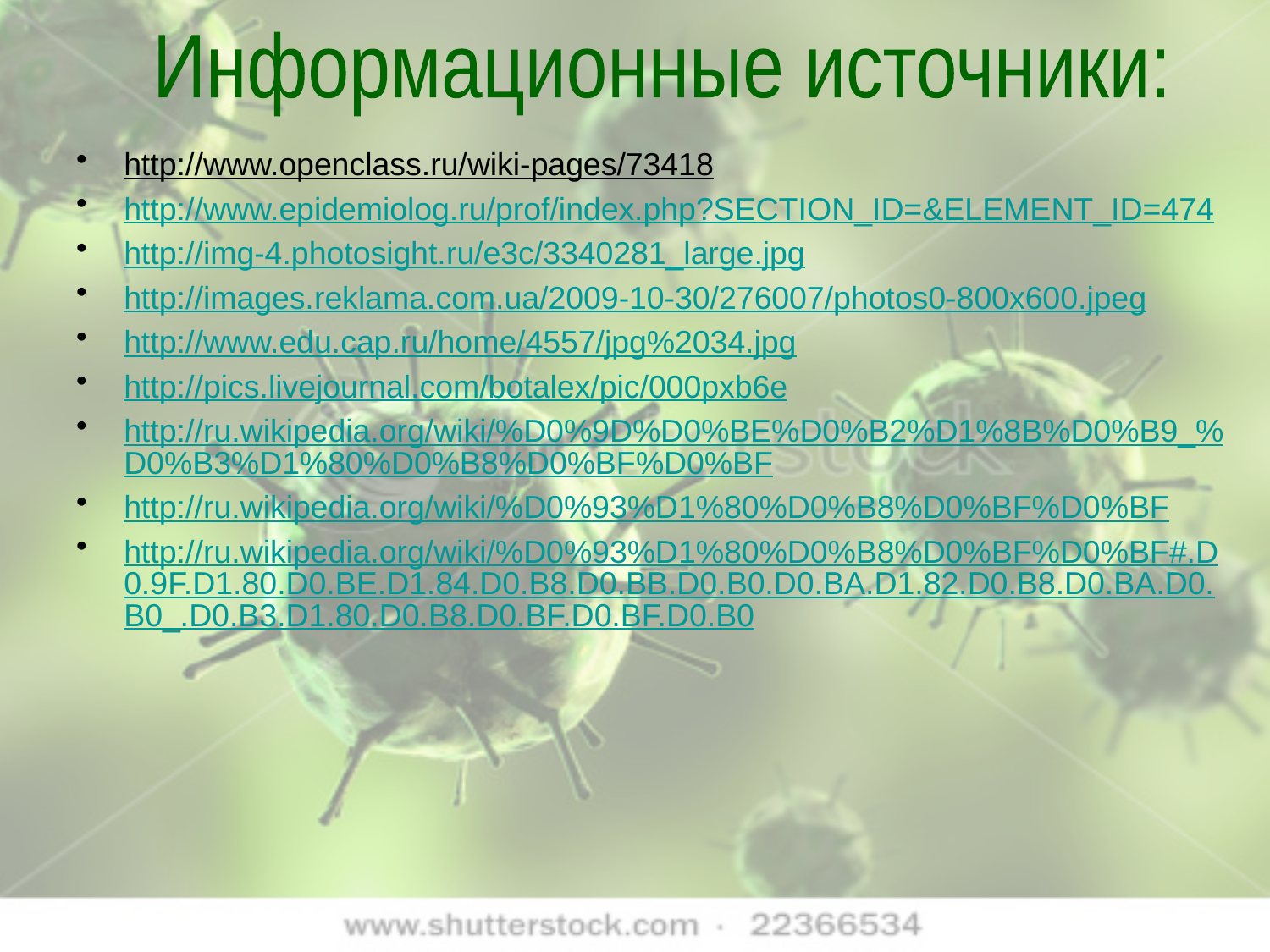

Информационные источники:
http://www.openclass.ru/wiki-pages/73418
http://www.epidemiolog.ru/prof/index.php?SECTION_ID=&ELEMENT_ID=474
http://img-4.photosight.ru/e3c/3340281_large.jpg
http://images.reklama.com.ua/2009-10-30/276007/photos0-800x600.jpeg
http://www.edu.cap.ru/home/4557/jpg%2034.jpg
http://pics.livejournal.com/botalex/pic/000pxb6e
http://ru.wikipedia.org/wiki/%D0%9D%D0%BE%D0%B2%D1%8B%D0%B9_%D0%B3%D1%80%D0%B8%D0%BF%D0%BF
http://ru.wikipedia.org/wiki/%D0%93%D1%80%D0%B8%D0%BF%D0%BF
http://ru.wikipedia.org/wiki/%D0%93%D1%80%D0%B8%D0%BF%D0%BF#.D0.9F.D1.80.D0.BE.D1.84.D0.B8.D0.BB.D0.B0.D0.BA.D1.82.D0.B8.D0.BA.D0.B0_.D0.B3.D1.80.D0.B8.D0.BF.D0.BF.D0.B0